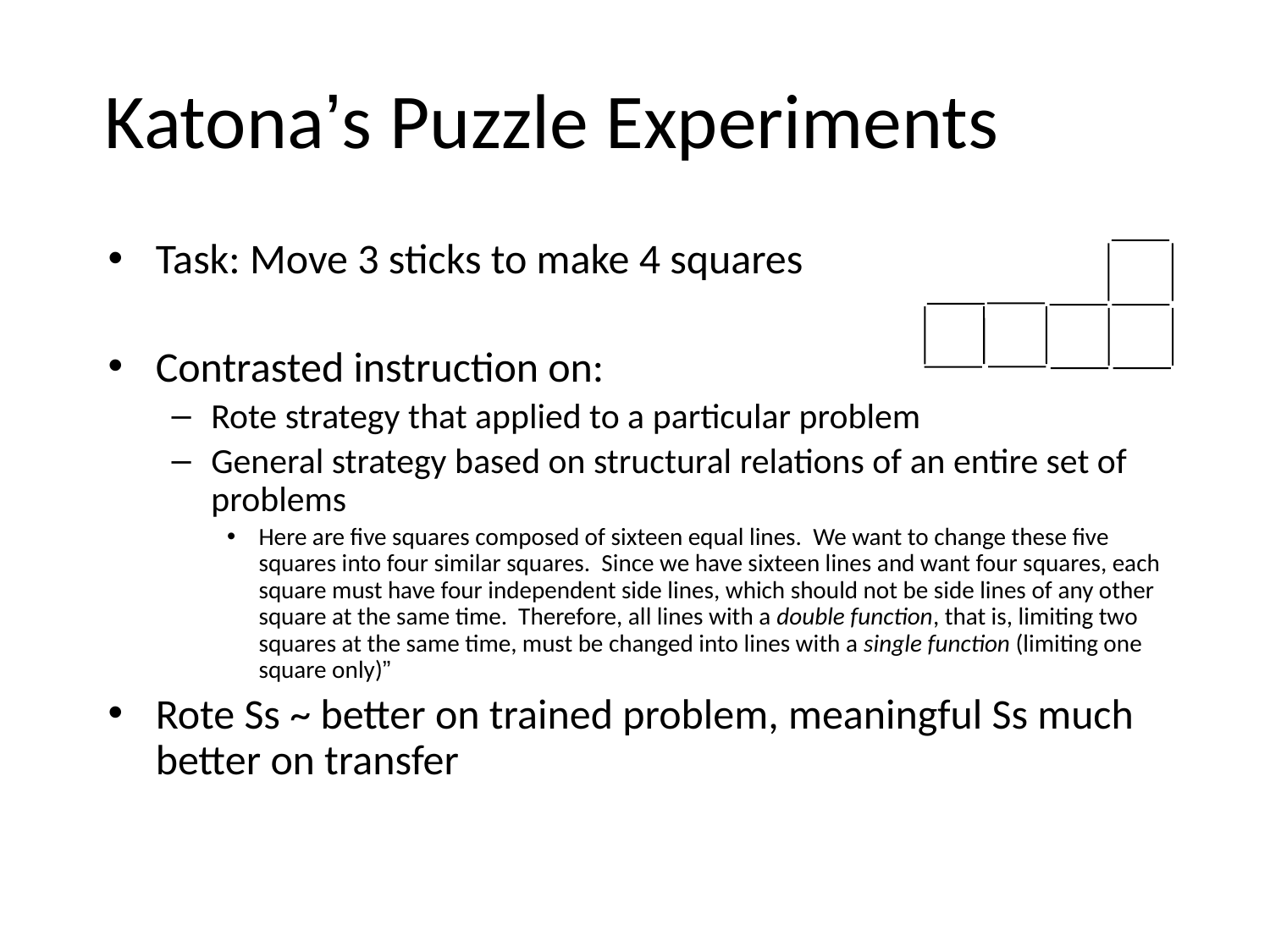

# Katona’s Puzzle Experiments

Task: Move 3 sticks to make 4 squares

Contrasted instruction on:
Rote strategy that applied to a particular problem
General strategy based on structural relations of an entire set of problems
Here are five squares composed of sixteen equal lines.  We want to change these five squares into four similar squares.  Since we have sixteen lines and want four squares, each square must have four independent side lines, which should not be side lines of any other square at the same time.  Therefore, all lines with a double function, that is, limiting two squares at the same time, must be changed into lines with a single function (limiting one square only)”
Rote Ss ~ better on trained problem, meaningful Ss much better on transfer